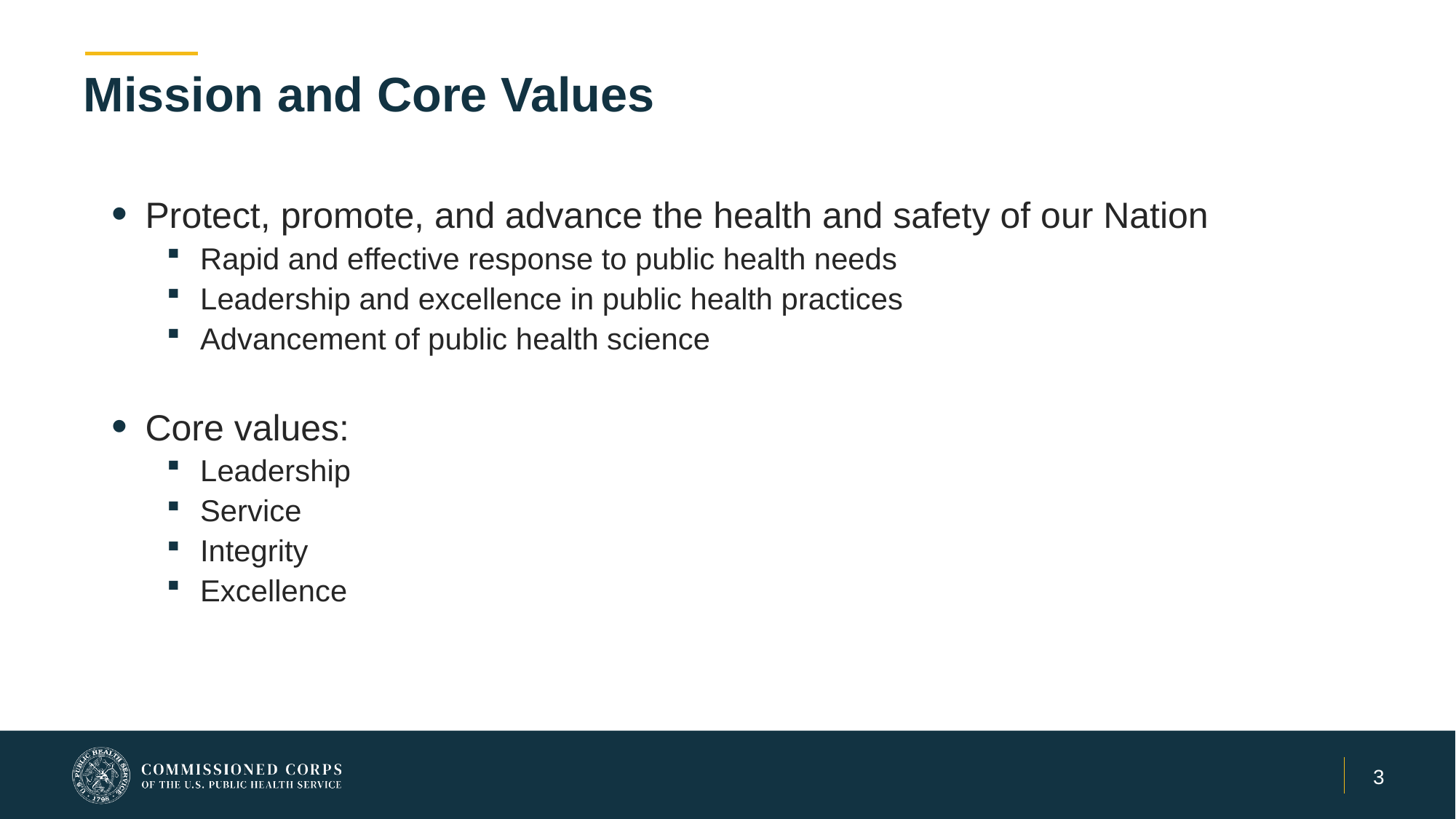

3
# Mission and Core Values
Protect, promote, and advance the health and safety of our Nation
Rapid and effective response to public health needs
Leadership and excellence in public health practices
Advancement of public health science

Core values:
Leadership
Service
Integrity
Excellence